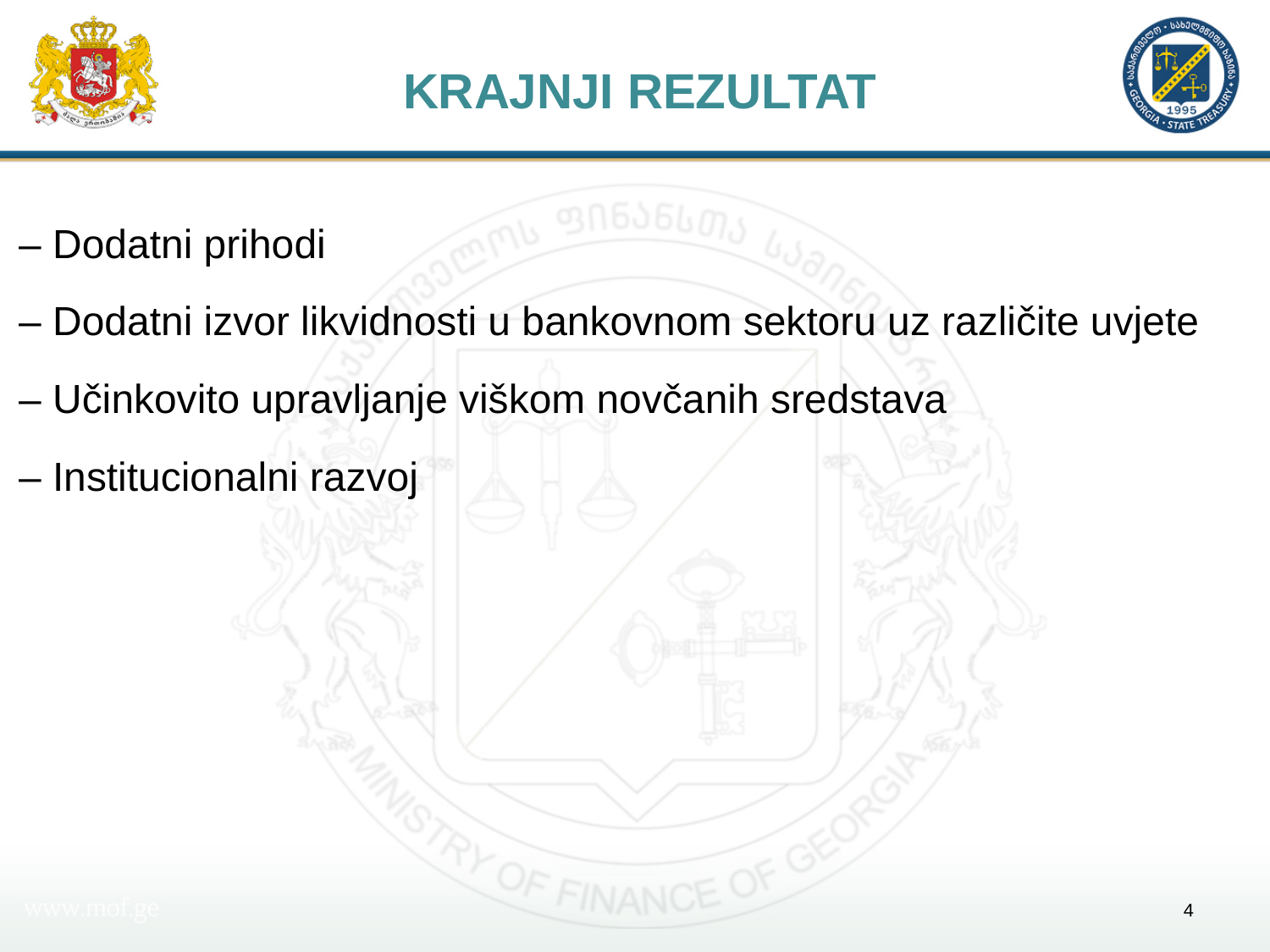

# KRAJNJI REZULTAT

– Dodatni prihodi
– Dodatni izvor likvidnosti u bankovnom sektoru uz različite uvjete
– Učinkovito upravljanje viškom novčanih sredstava
– Institucionalni razvoj

4